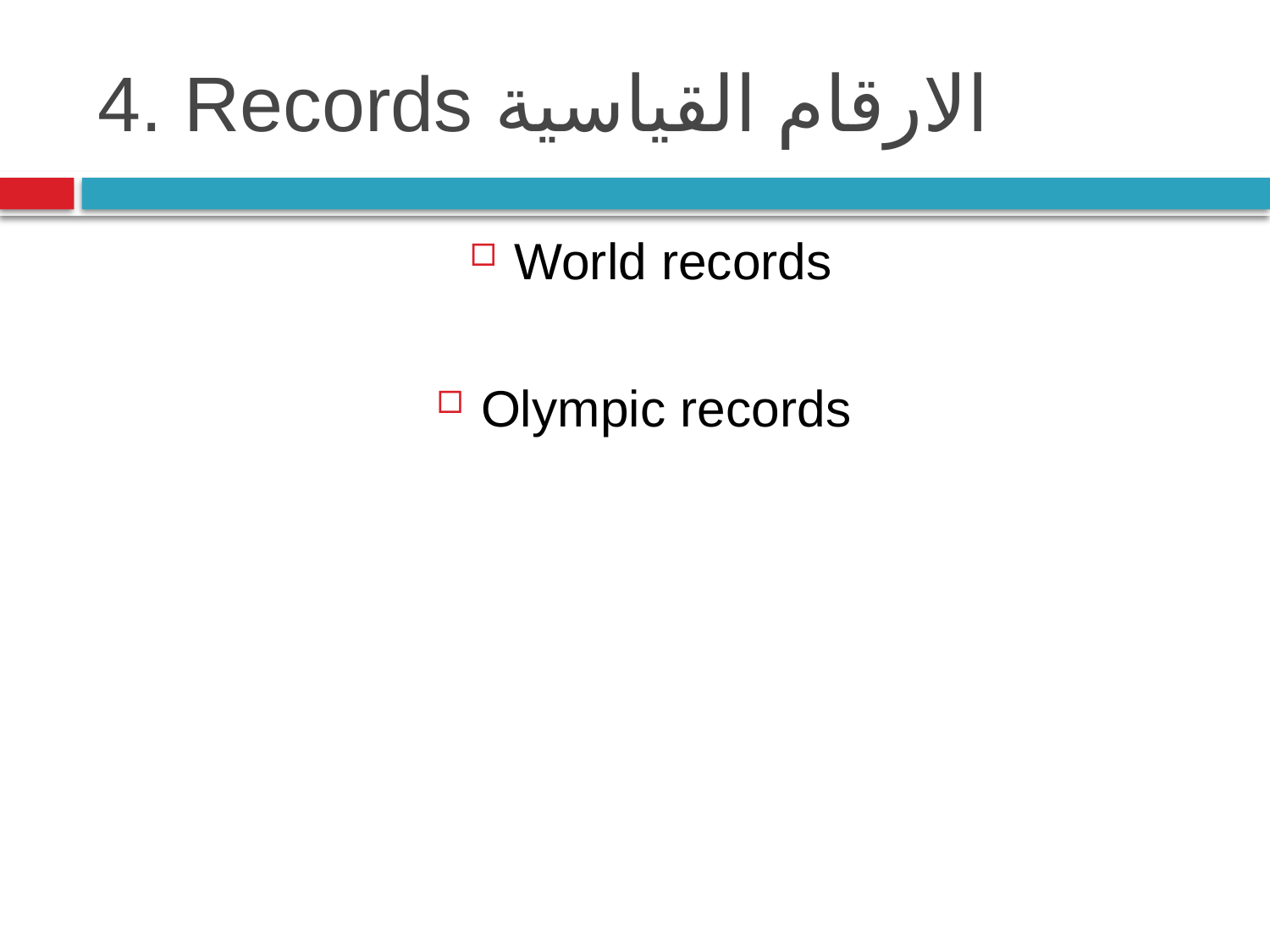

# 4. Records الارقام القياسية
World records

Olympic records